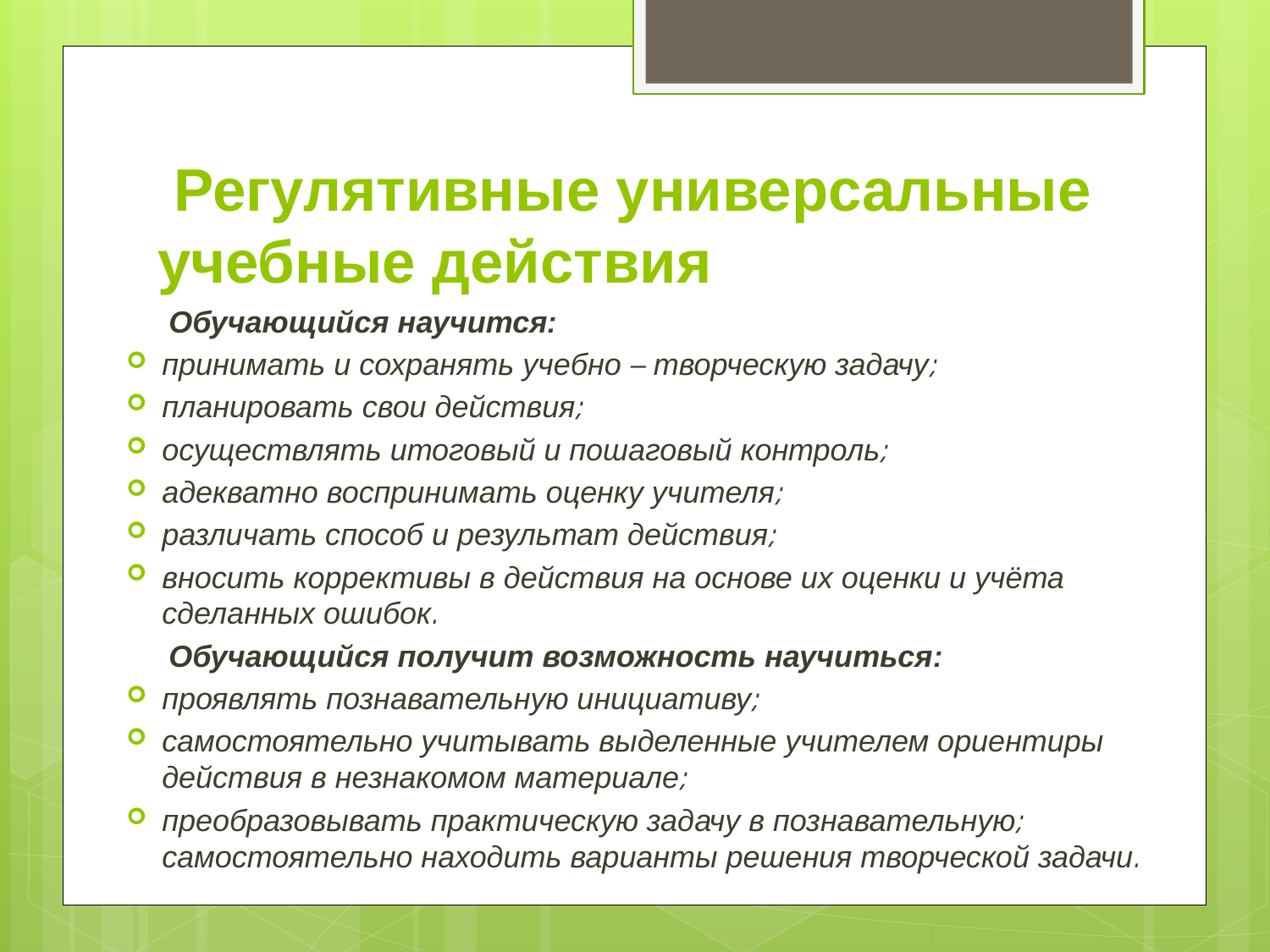

# Регулятивные универсальные учебные действия
     Обучающийся научится:
принимать и сохранять учебно – творческую задачу;
планировать свои действия;
осуществлять итоговый и пошаговый контроль;
адекватно воспринимать оценку учителя;
различать способ и результат действия;
вносить коррективы в действия на основе их оценки и учёта сделанных ошибок.
     Обучающийся получит возможность научиться:
проявлять познавательную инициативу;
самостоятельно учитывать выделенные учителем ориентиры действия в незнакомом материале;
преобразовывать практическую задачу в познавательную; самостоятельно находить варианты решения творческой задачи.